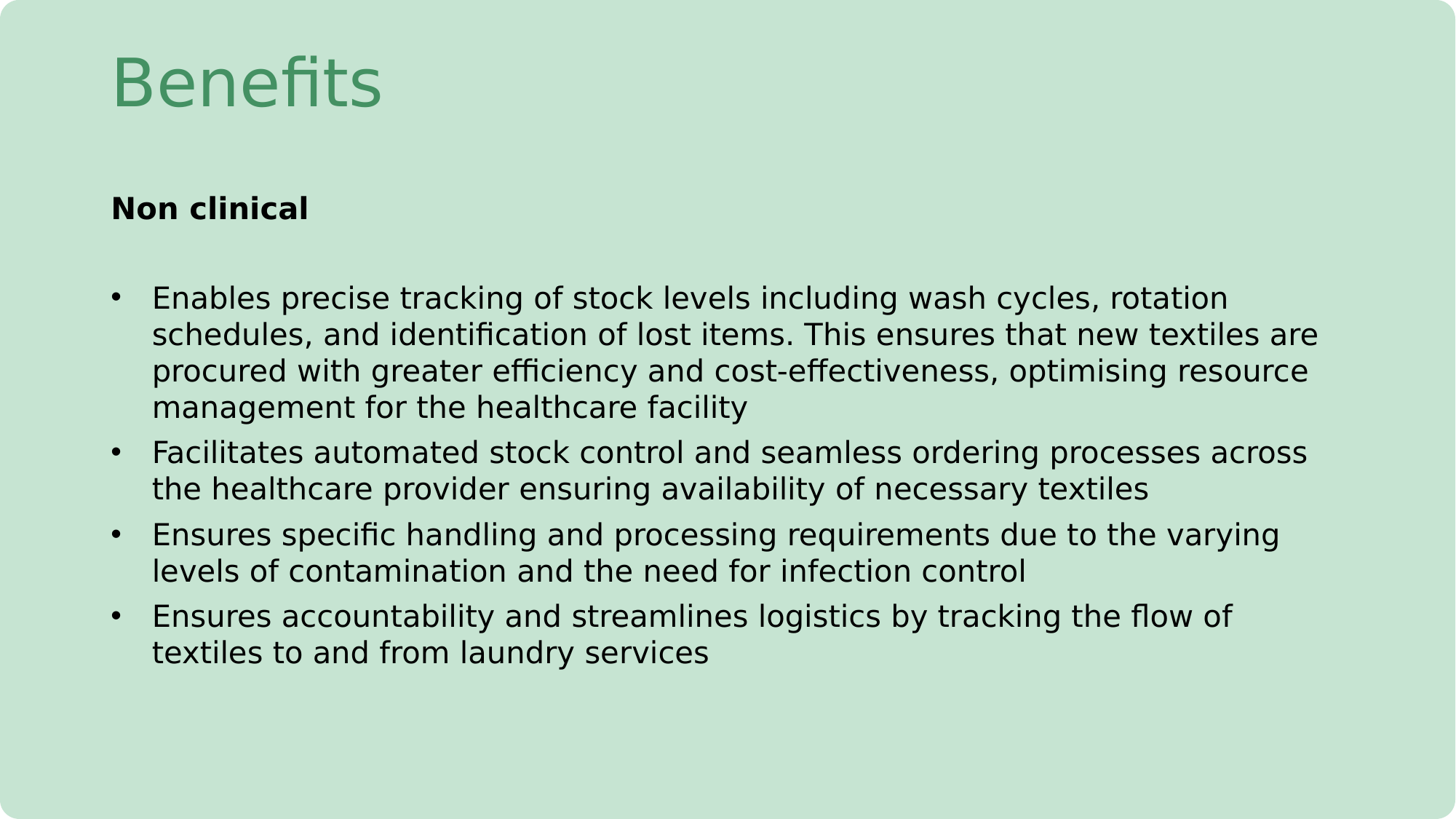

# Benefits
Non clinical
Enables precise tracking of stock levels including wash cycles, rotation schedules, and identification of lost items. This ensures that new textiles are procured with greater efficiency and cost-effectiveness, optimising resource management for the healthcare facility
Facilitates automated stock control and seamless ordering processes across the healthcare provider ensuring availability of necessary textiles
Ensures specific handling and processing requirements due to the varying levels of contamination and the need for infection control
Ensures accountability and streamlines logistics by tracking the flow of textiles to and from laundry services